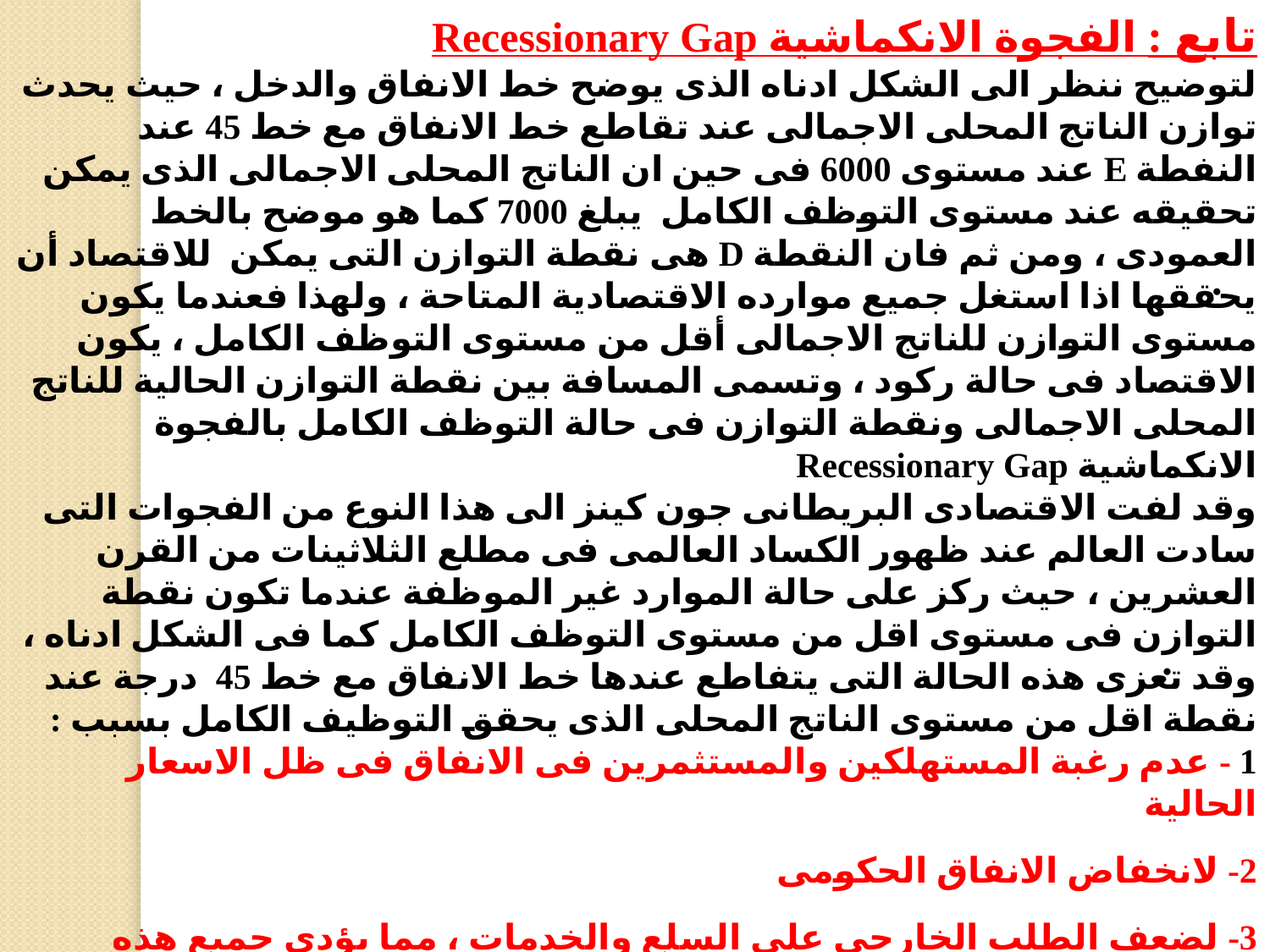

تابع : الفجوة الانكماشية Recessionary Gap
لتوضيح ننظر الى الشكل ادناه الذى يوضح خط الانفاق والدخل ، حيث يحدث توازن الناتج المحلى الاجمالى عند تقاطع خط الانفاق مع خط 45 عند النفطة E عند مستوى 6000 فى حين ان الناتج المحلى الاجمالى الذى يمكن تحقيقه عند مستوى التوظف الكامل  يبلغ 7000 كما هو موضح بالخط العمودى ، ومن ثم فان النقطة D هى نقطة التوازن التى يمكن  للاقتصاد أن يحققها اذا استغل جميع موارده الاقتصادية المتاحة ، ولهذا فعندما يكون مستوى التوازن للناتج الاجمالى أقل من مستوى التوظف الكامل ، يكون الاقتصاد فى حالة ركود ، وتسمى المسافة بين نقطة التوازن الحالية للناتج المحلى الاجمالى ونقطة التوازن فى حالة التوظف الكامل بالفجوة الانكماشية Recessionary Gap
وقد لفت الاقتصادى البريطانى جون كينز الى هذا النوع من الفجوات التى سادت العالم عند ظهور الكساد العالمى فى مطلع الثلاثينات من القرن العشرين ، حيث ركز على حالة الموارد غير الموظفة عندما تكون نقطة التوازن فى مستوى اقل من مستوى التوظف الكامل كما فى الشكل ادناه ، وقد تعزى هذه الحالة التى يتفاطع عندها خط الانفاق مع خط 45  درجة عند نقطة اقل من مستوى الناتج المحلى الذى يحقق التوظيف الكامل بسبب :
1 - عدم رغبة المستهلكين والمستثمرين فى الانفاق فى ظل الاسعار الحالية
2- لانخفاض الانفاق الحكومى
3- لضعف الطلب الخارجى على السلع والخدمات ، مما يؤدى جميع هذه العوامل الى انخفاض الانفاق الكلى مما يؤدى الى بطالة عالية لعدم وجود طلب كاف يخقق توظيف الايدى العاملة ،
 بالتالى للوصول لمستوى التوظف الكامل وازالة هذه الفجوة الانكماشية يمكن أن يتحقق برفع خط الانفاق الكلى وذلك بتحريك المنحنى  C+I+G+(X-M)0 الى اعلى حتى يتقاطع مع خط 45 عند النقطة D عن طريق تطبيق سياسة مالية توسعية او سياسة نقدية توسعية

.
.